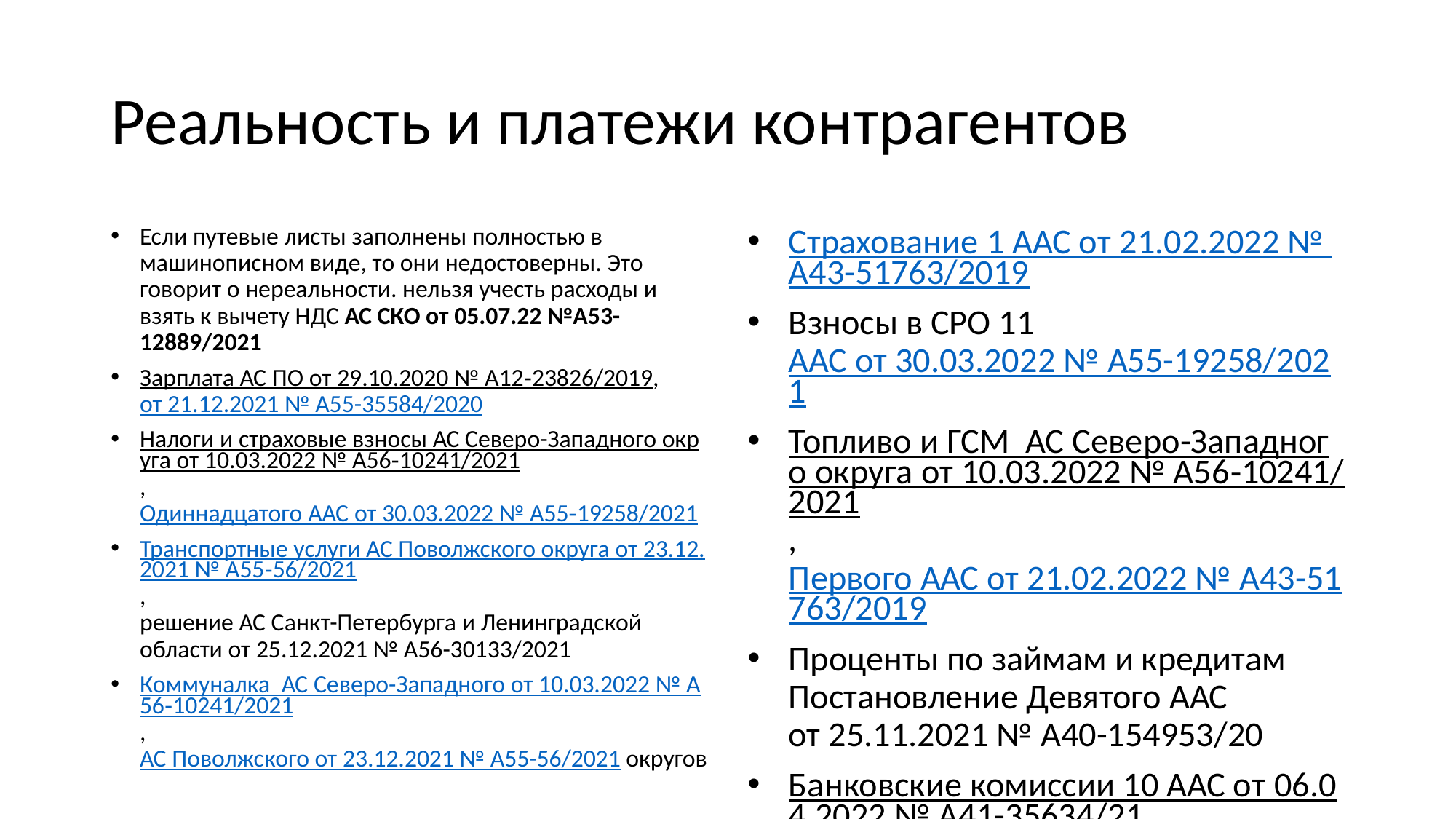

# Реальность и платежи контрагентов
Если путевые листы заполнены полностью в машинописном виде, то они недостоверны. Это говорит о нереальности. нельзя учесть расходы и взять к вычету НДС АС СКО от 05.07.22 №А53-12889/2021
Зарплата АС ПО от 29.10.2020 № А12‑23826/2019, от 21.12.2021 № А55-35584/2020
Налоги и страховые взносы АС Северо-Западного округа от 10.03.2022 № А56‑10241/2021, Одиннадцатого ААС от 30.03.2022 № А55‑19258/2021
Транспортные услуги АС Поволжского округа от 23.12.2021 № А55‑56/2021,
решение АС Санкт-Петербурга и Ленинградской области от 25.12.2021 № А56-30133/2021
Коммуналка  АС Северо-Западного от 10.03.2022 № А56‑10241/2021,
АС Поволжского от 23.12.2021 № А55-56/2021 округов

Страхование 1 ААС от 21.02.2022 № А43-51763/2019
Взносы в СРО 11 ААС от 30.03.2022 № А55-19258/2021
Топливо и ГСМ  АС Северо-Западного округа от 10.03.2022 № А56‑10241/2021, Первого ААС от 21.02.2022 № А43-51763/2019
Проценты по займам и кредитам Постановление Девятого ААС от 25.11.2021 № А40-154953/20
Банковские комиссии 10 ААС от 06.04.2022 № А41-35634/21, Первого ААС от 21.02.2022 № А43-51763/2019